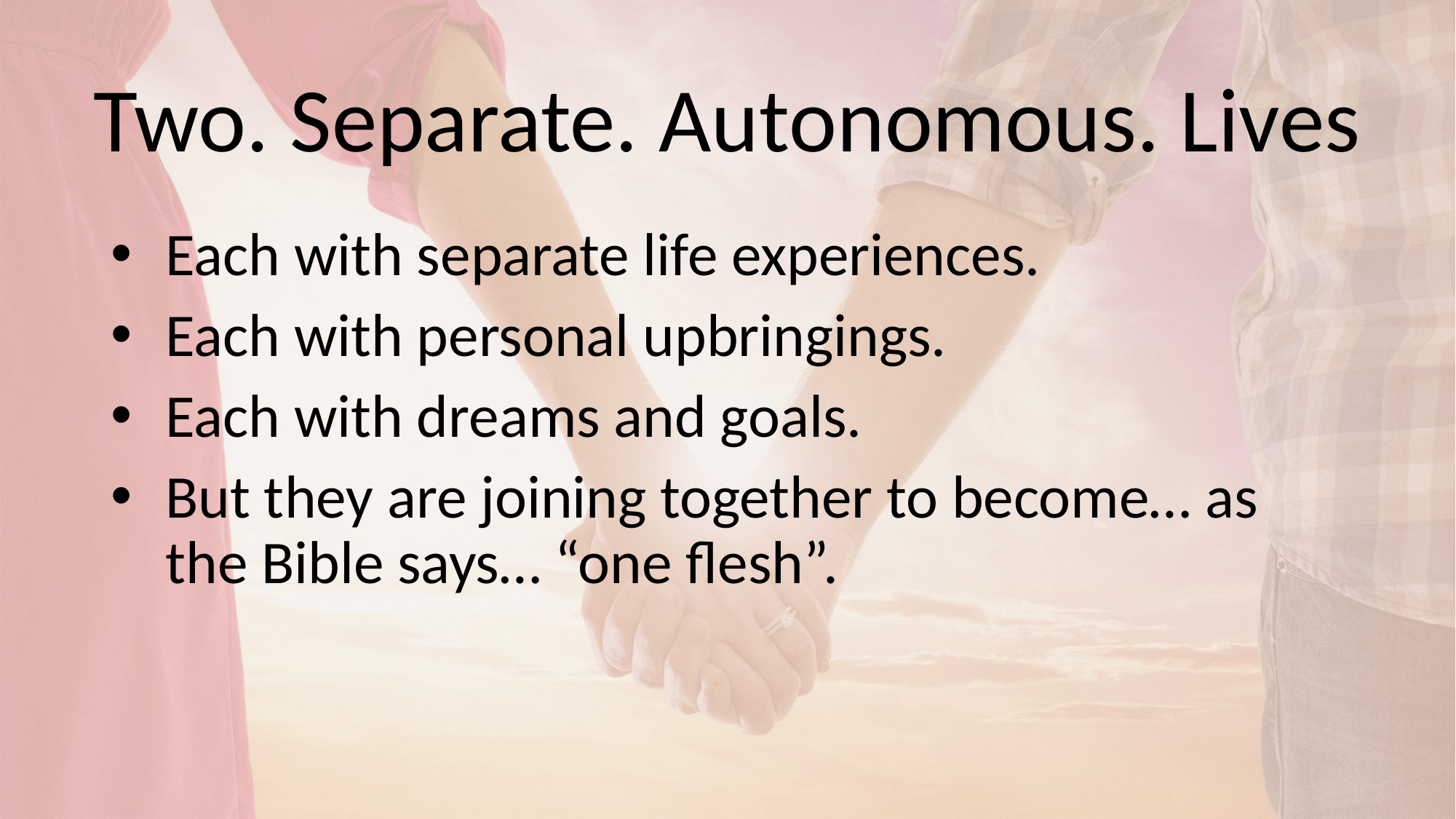

# Two. Separate. Autonomous. Lives
Each with separate life experiences.
Each with personal upbringings.
Each with dreams and goals.
But they are joining together to become… as the Bible says… “one flesh”.